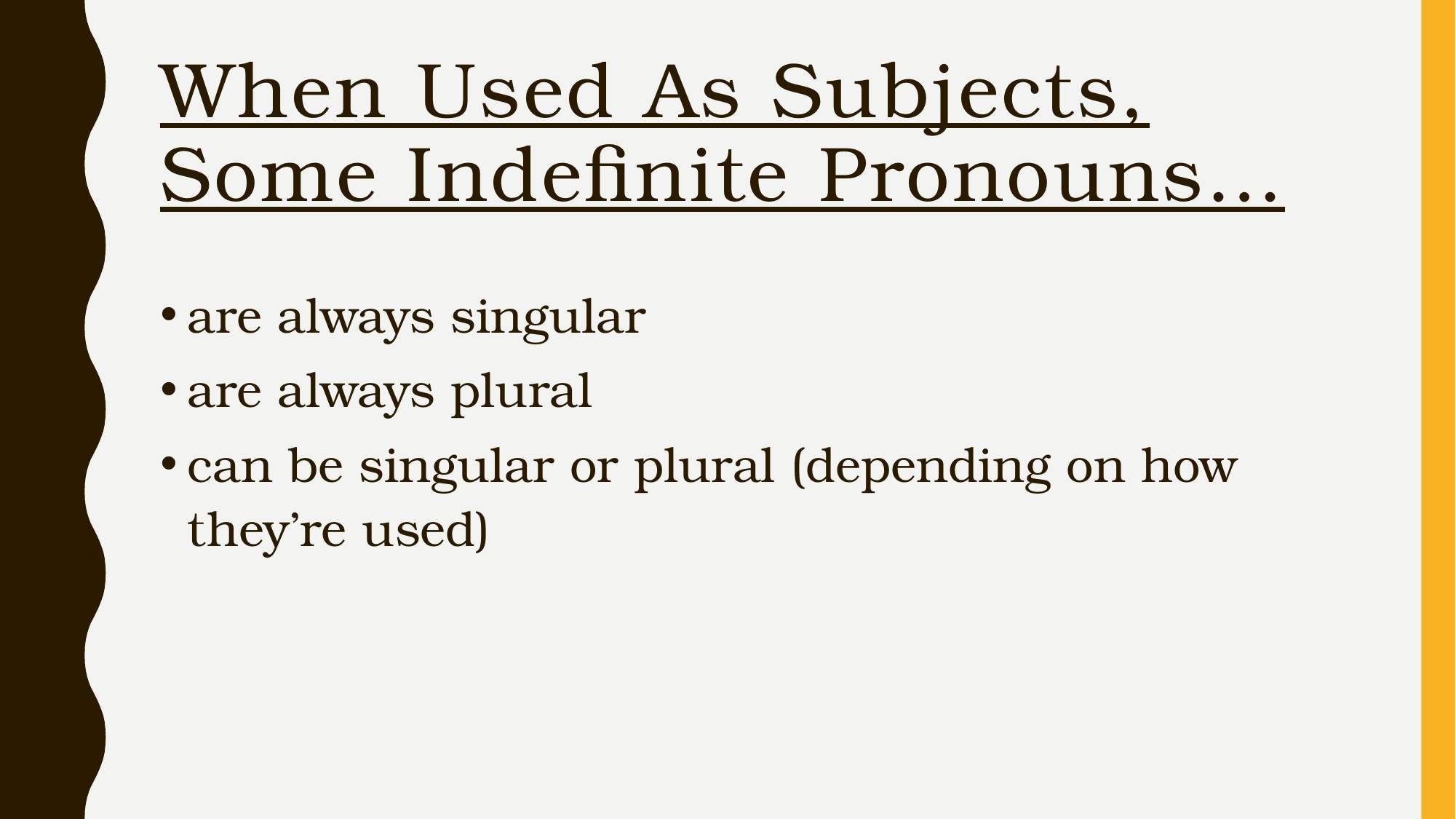

# When Used As Subjects, Some Indefinite Pronouns…
are always singular
are always plural
can be singular or plural (depending on how they’re used)